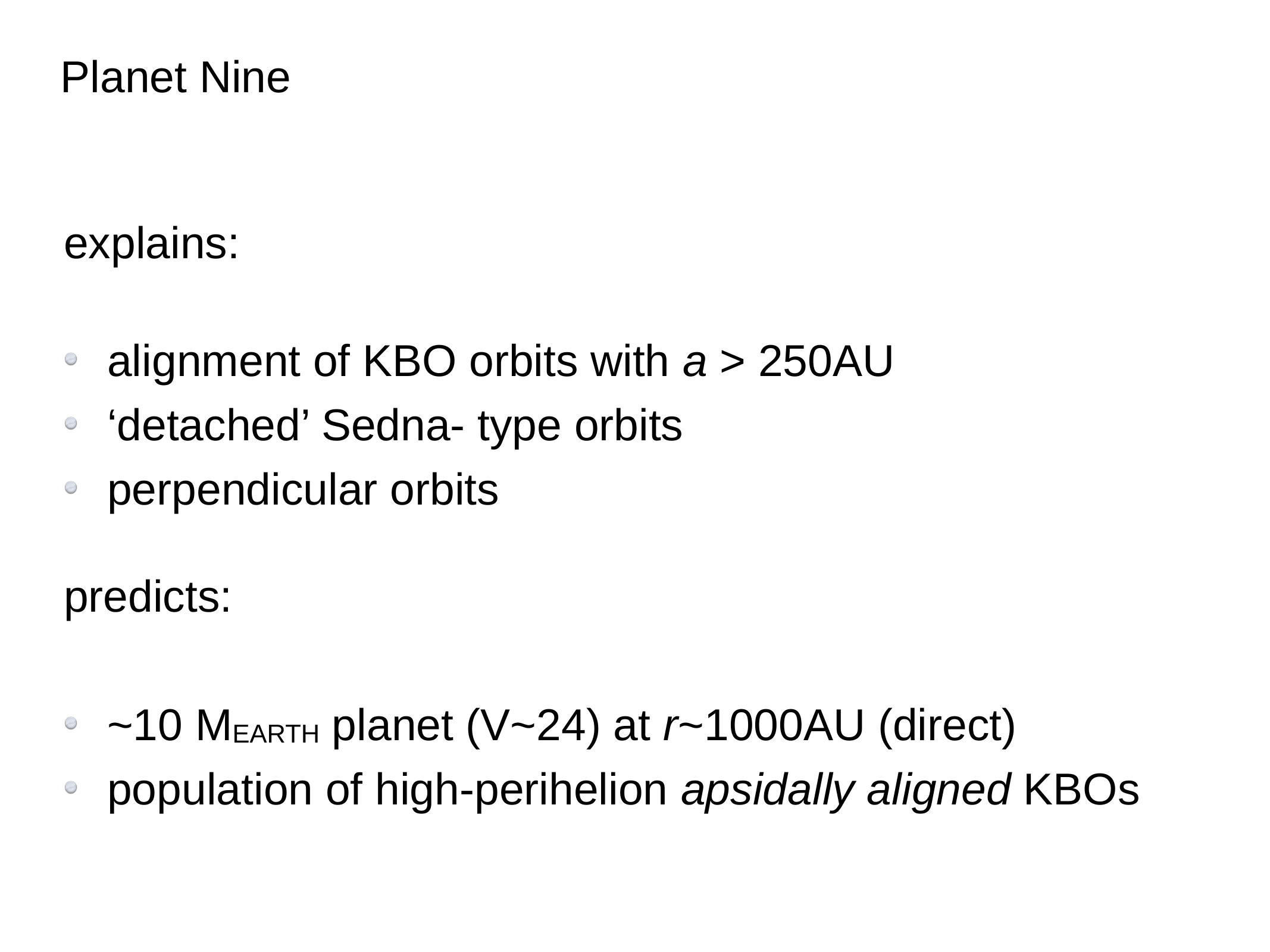

Planet Nine
explains:

alignment of KBO orbits with a > 250AU
‘detached’ Sedna- type orbits
perpendicular orbits

predicts:

~10 MEARTH planet (V~24) at r~1000AU (direct)
population of high-perihelion apsidally aligned KBOs